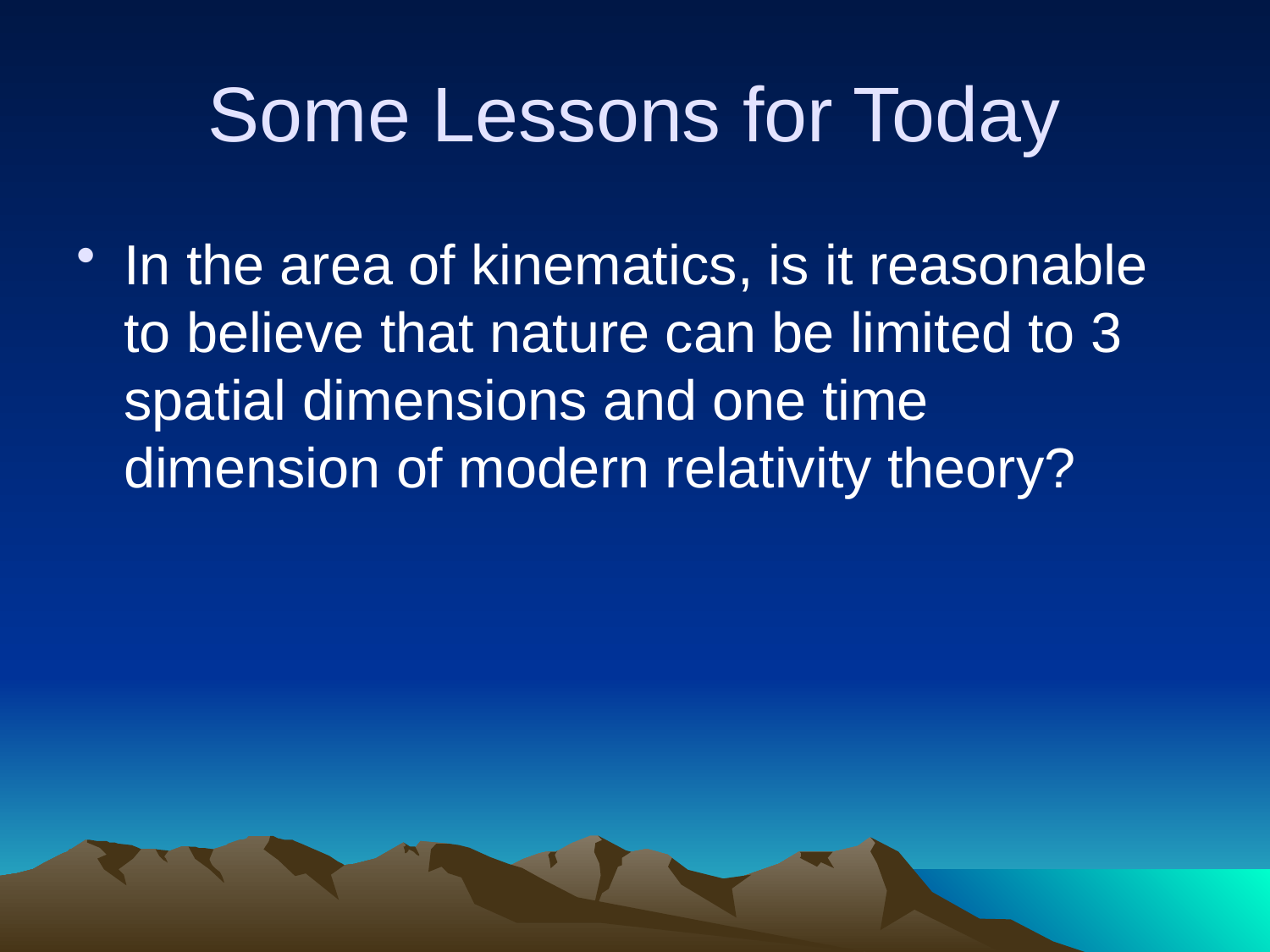

# Some Lessons for Today
In the area of kinematics, is it reasonable to believe that nature can be limited to 3 spatial dimensions and one time dimension of modern relativity theory?